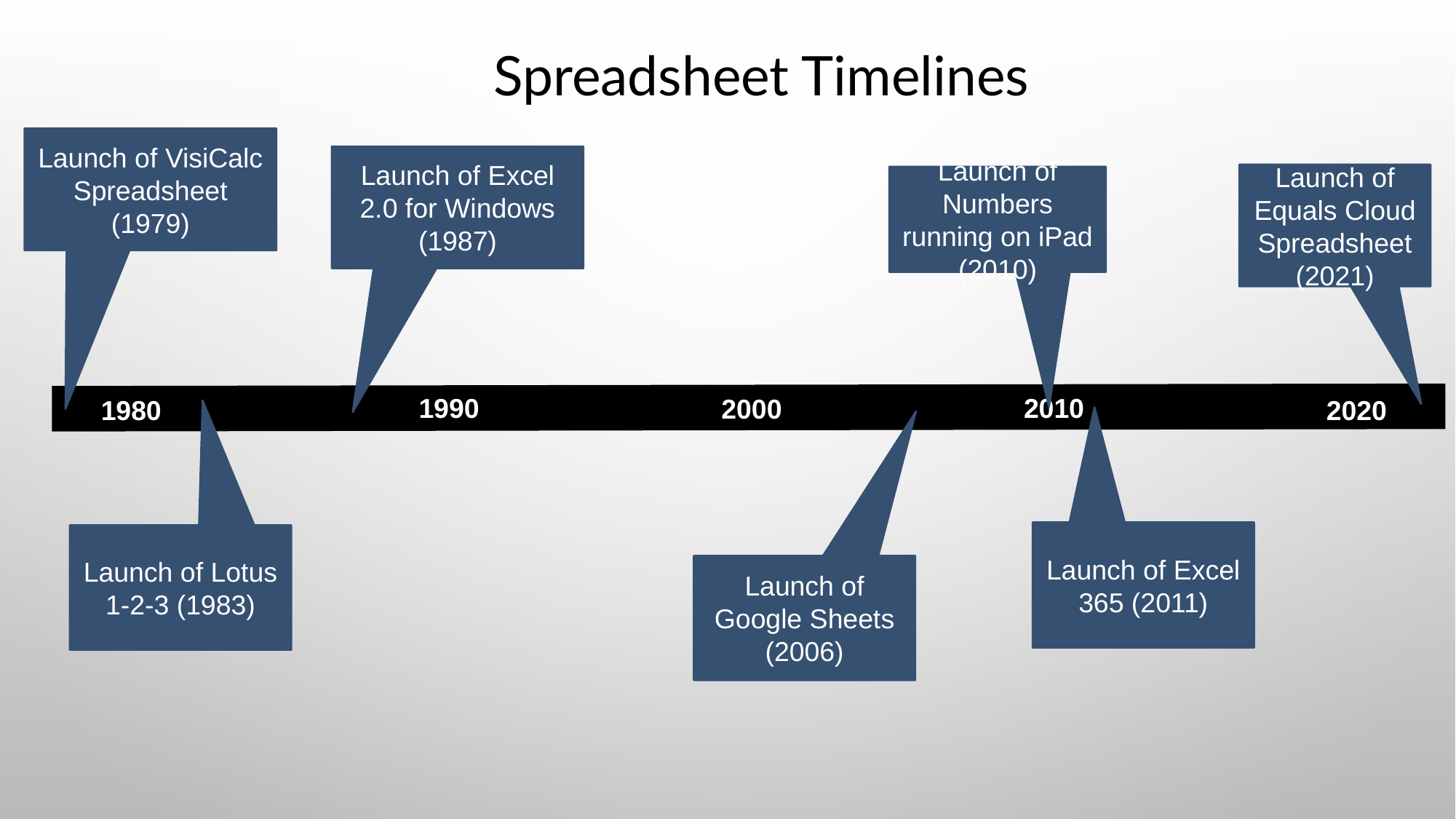

# Spreadsheet Timelines
Launch of VisiCalc Spreadsheet (1979)
Launch of Excel 2.0 for Windows (1987)
Launch of Equals Cloud Spreadsheet (2021)
Launch of Numbers running on iPad (2010)
1990
2010
2000
1980
2020
Launch of Excel 365 (2011)
Launch of Lotus 1-2-3 (1983)
Launch of Google Sheets (2006)